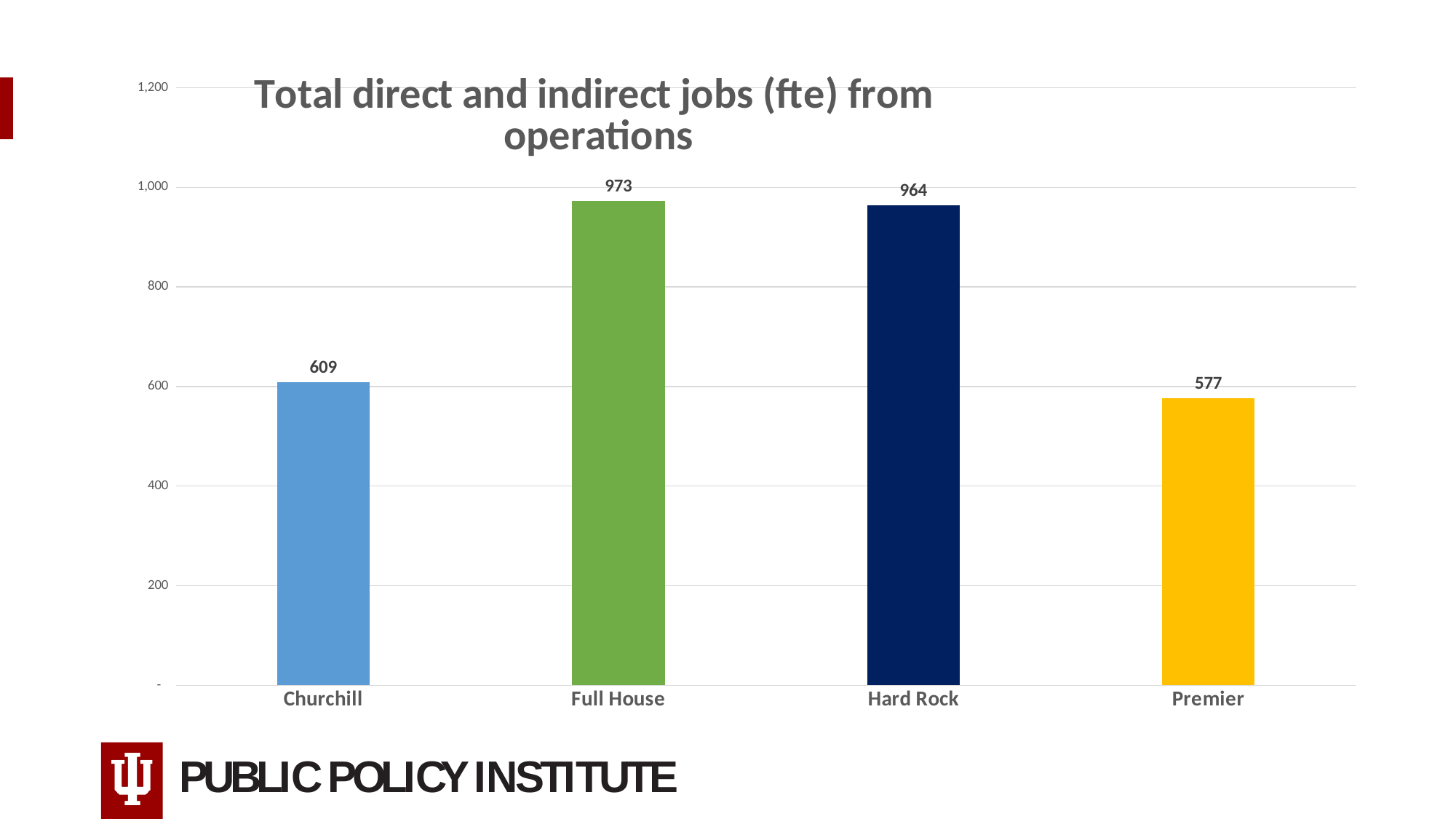

#

### Chart: Total direct and indirect jobs (fte) from
operations

| Category |  |
|---|---|
| Churchill | 609.0 |
| Full House | 973.0 |
| Hard Rock | 964.0 |
| Premier | 577.0 |